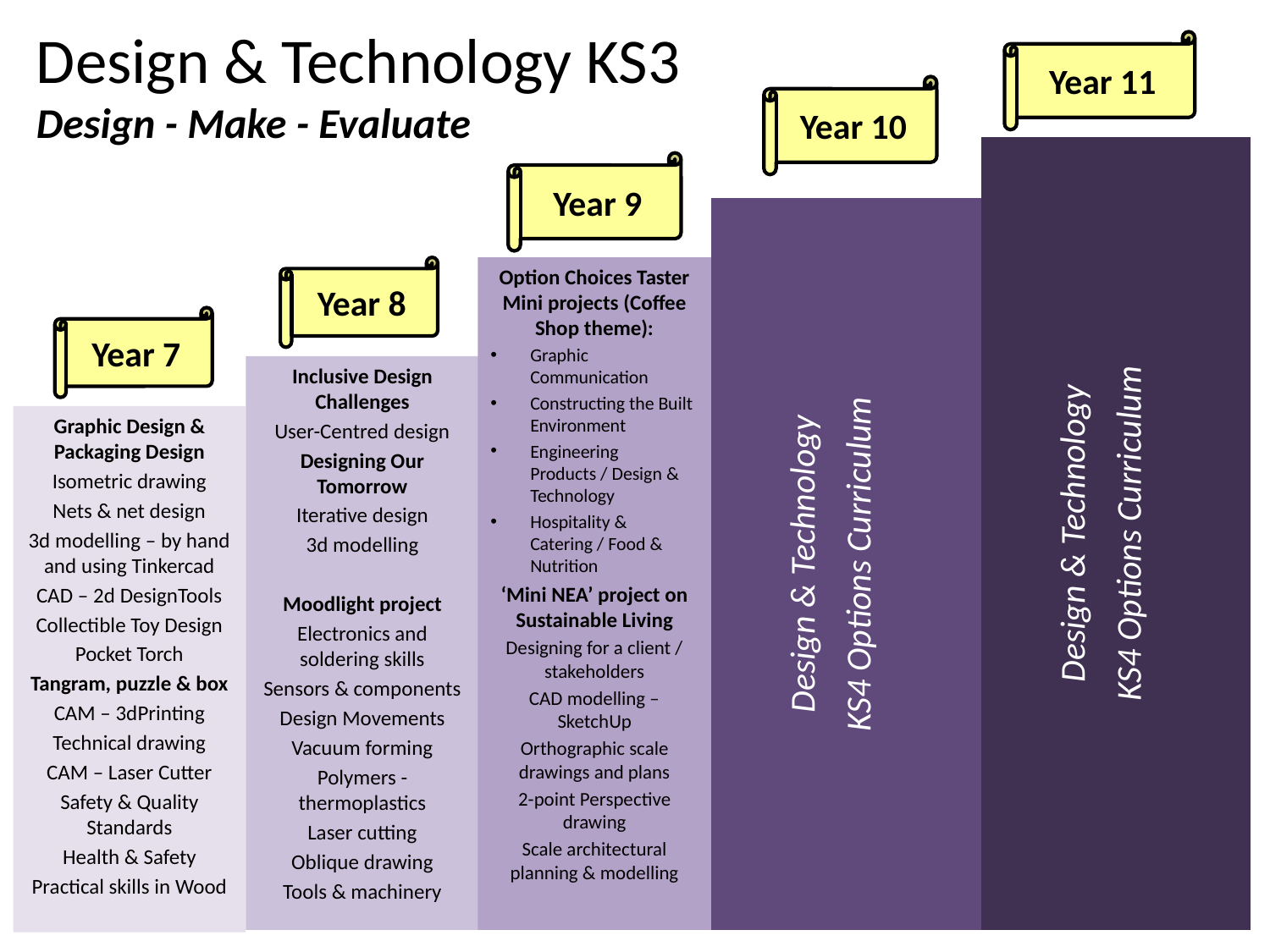

Design & Technology KS3 Design - Make - Evaluate
Year 11
Year 10

Design & Technology
KS4 Options Curriculum

Year 9

Design & Technology
KS4 Options Curriculum
Year 8
Option Choices Taster Mini projects (Coffee Shop theme):
Graphic Communication
Constructing the Built Environment
Engineering Products / Design & Technology
Hospitality & Catering / Food & Nutrition
‘Mini NEA’ project on Sustainable Living
Designing for a client / stakeholders
CAD modelling – SketchUp
Orthographic scale drawings and plans
2-point Perspective drawing
Scale architectural planning & modelling

Year 7
Inclusive Design Challenges
User-Centred design
Designing Our Tomorrow
Iterative design
3d modelling

Moodlight project
Electronics and soldering skills
Sensors & components
Design Movements
Vacuum forming
Polymers - thermoplastics
Laser cutting
Oblique drawing
Tools & machinery

Graphic Design & Packaging Design
Isometric drawing
Nets & net design
3d modelling – by hand and using Tinkercad
CAD – 2d DesignTools
Collectible Toy Design
Pocket Torch
Tangram, puzzle & box
CAM – 3dPrinting
Technical drawing
CAM – Laser Cutter
Safety & Quality Standards
Health & Safety
Practical skills in Wood